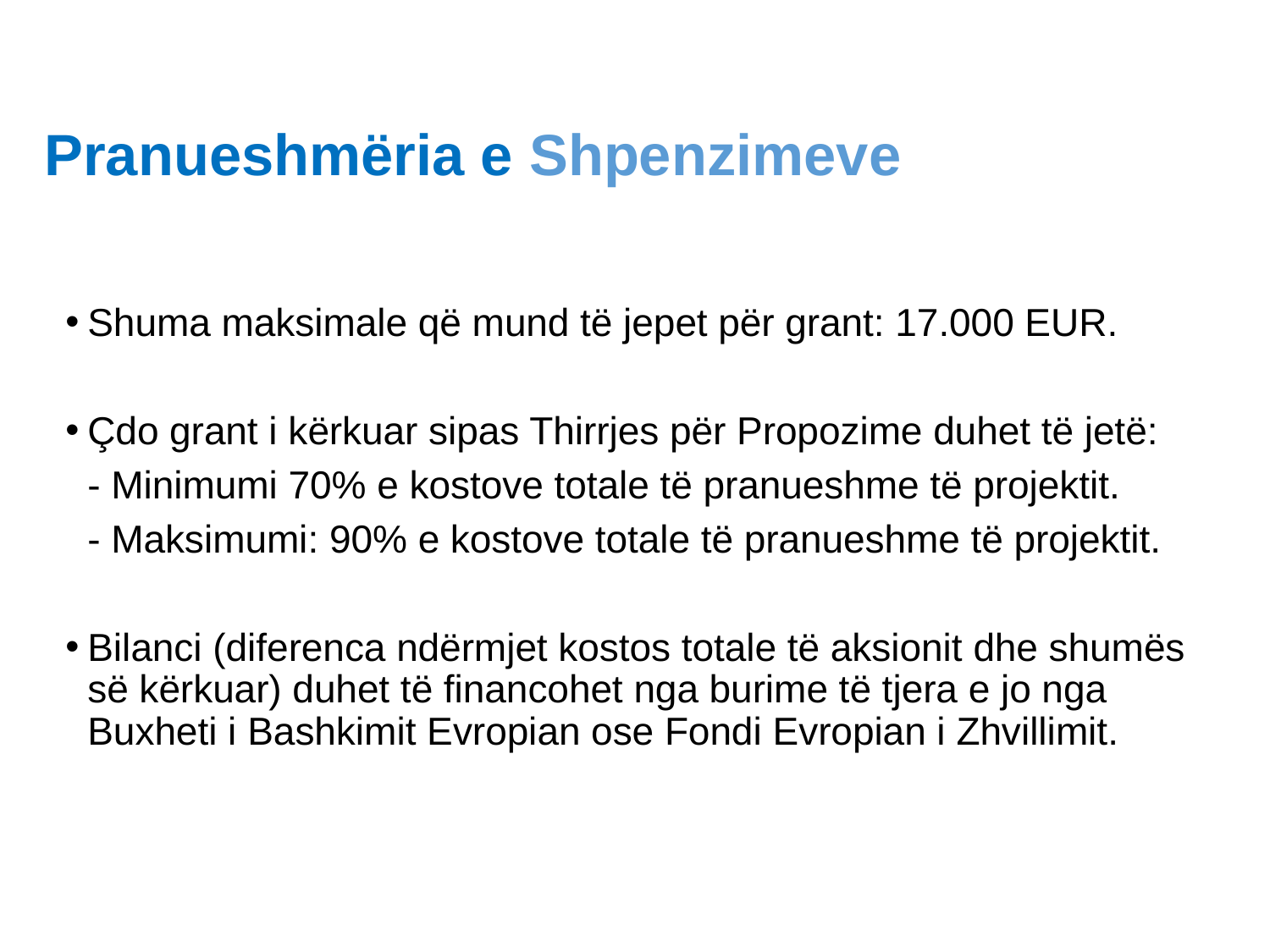

# Pranueshmëria e Shpenzimeve
Shuma maksimale që mund të jepet për grant: 17.000 EUR.

Çdo grant i kërkuar sipas Thirrjes për Propozime duhet të jetë:
	- Minimumi 70% e kostove totale të pranueshme të projektit.
	- Maksimumi: 90% e kostove totale të pranueshme të projektit.

Bilanci (diferenca ndërmjet kostos totale të aksionit dhe shumës së kërkuar) duhet të financohet nga burime të tjera e jo nga Buxheti i Bashkimit Evropian ose Fondi Evropian i Zhvillimit.